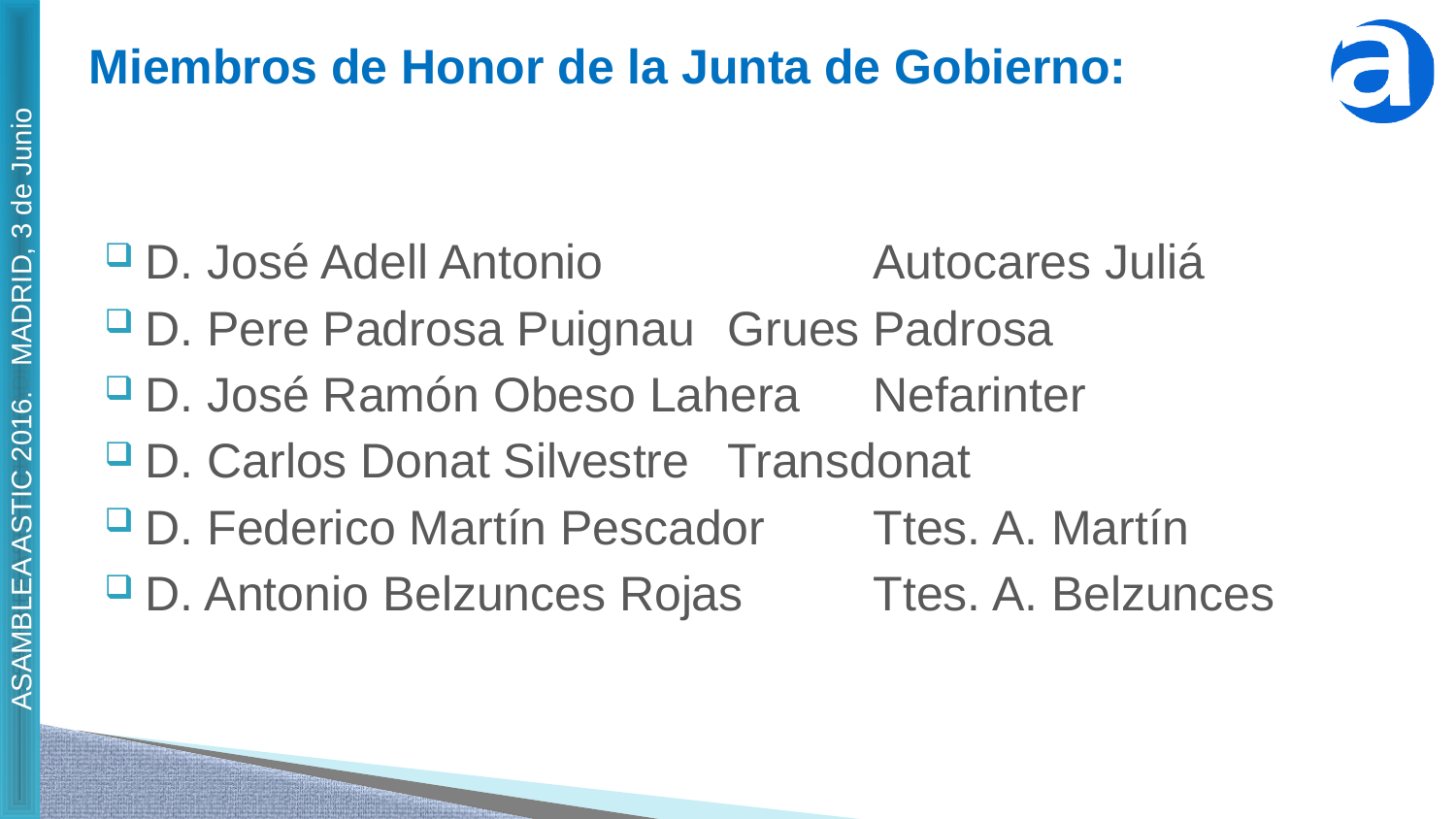

# Miembros de Honor de la Junta de Gobierno:

D. José Adell Antonio		Autocares Juliá
D. Pere Padrosa Puignau	Grues Padrosa
D. José Ramón Obeso Lahera	Nefarinter
D. Carlos Donat Silvestre	Transdonat
D. Federico Martín Pescador	Ttes. A. Martín
D. Antonio Belzunces Rojas	Ttes. A. Belzunces